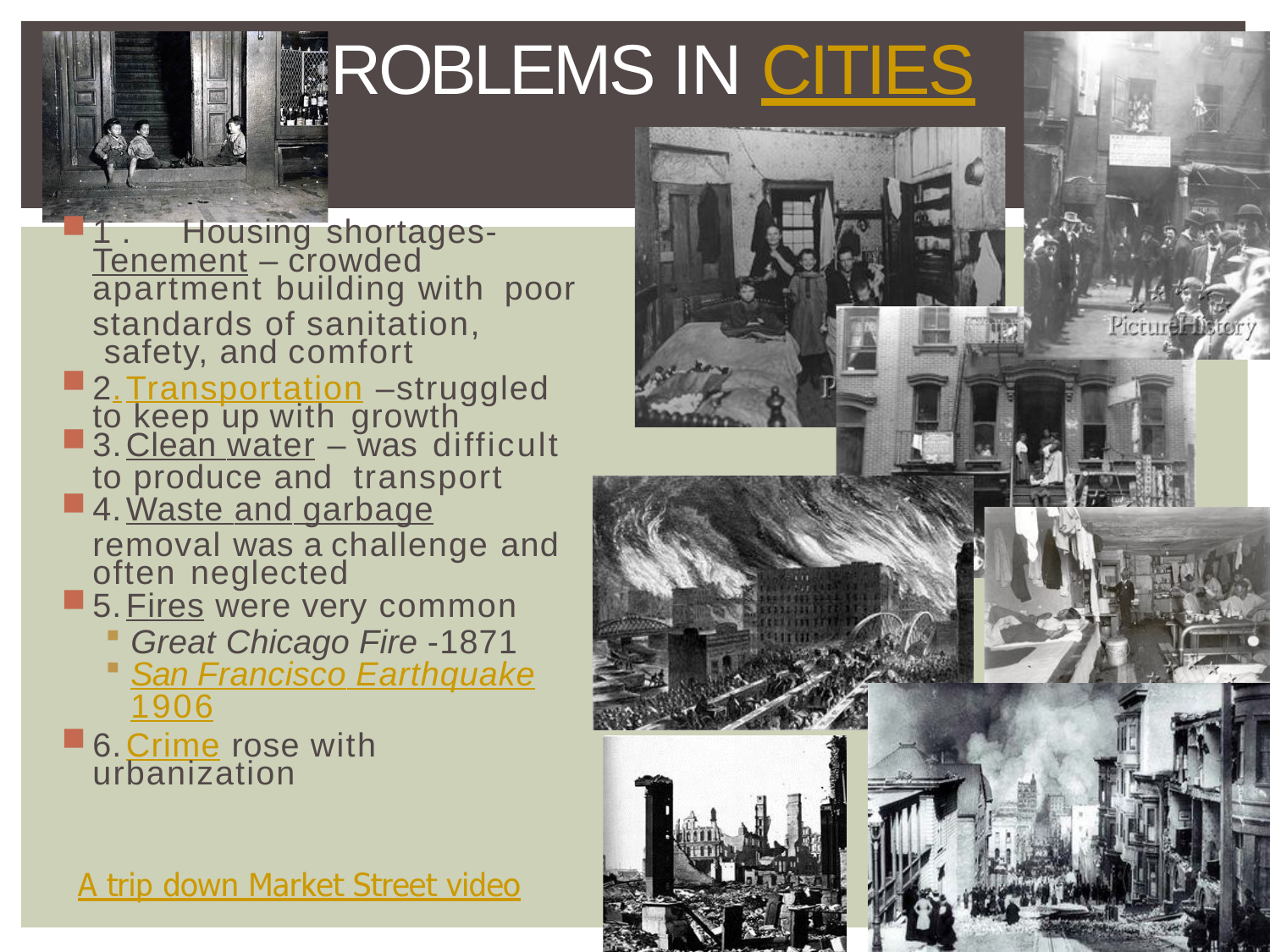

# ROBLEMS IN CITIES
P

1 .	Housing shortages-
Tenement – crowded
apartment building with poor
standards of sanitation,  safety, and comfort
2.	Transportation –struggled  to keep up with growth
3.	Clean water – was difficult
to produce and transport
4.	Waste and garbage
removal was a challenge and  often neglected
5.	Fires were very common
Great Chicago Fire -1871
San Francisco Earthquake
1906
6.	Crime rose with  urbanization

A trip down Market Street video